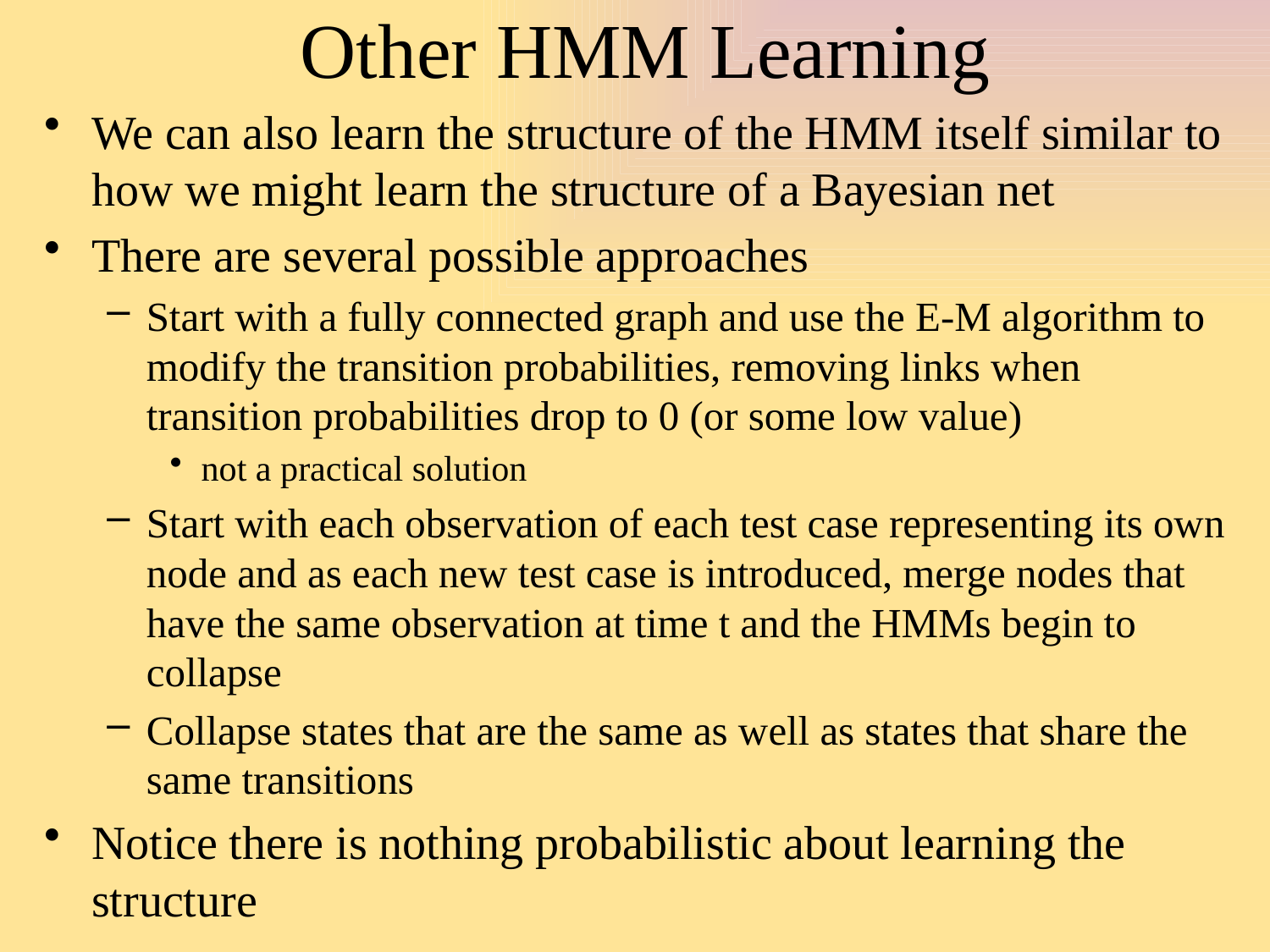

# Other HMM Learning
We can also learn the structure of the HMM itself similar to how we might learn the structure of a Bayesian net
There are several possible approaches
Start with a fully connected graph and use the E-M algorithm to modify the transition probabilities, removing links when transition probabilities drop to 0 (or some low value)
not a practical solution
Start with each observation of each test case representing its own node and as each new test case is introduced, merge nodes that have the same observation at time t and the HMMs begin to collapse
Collapse states that are the same as well as states that share the same transitions
Notice there is nothing probabilistic about learning the structure